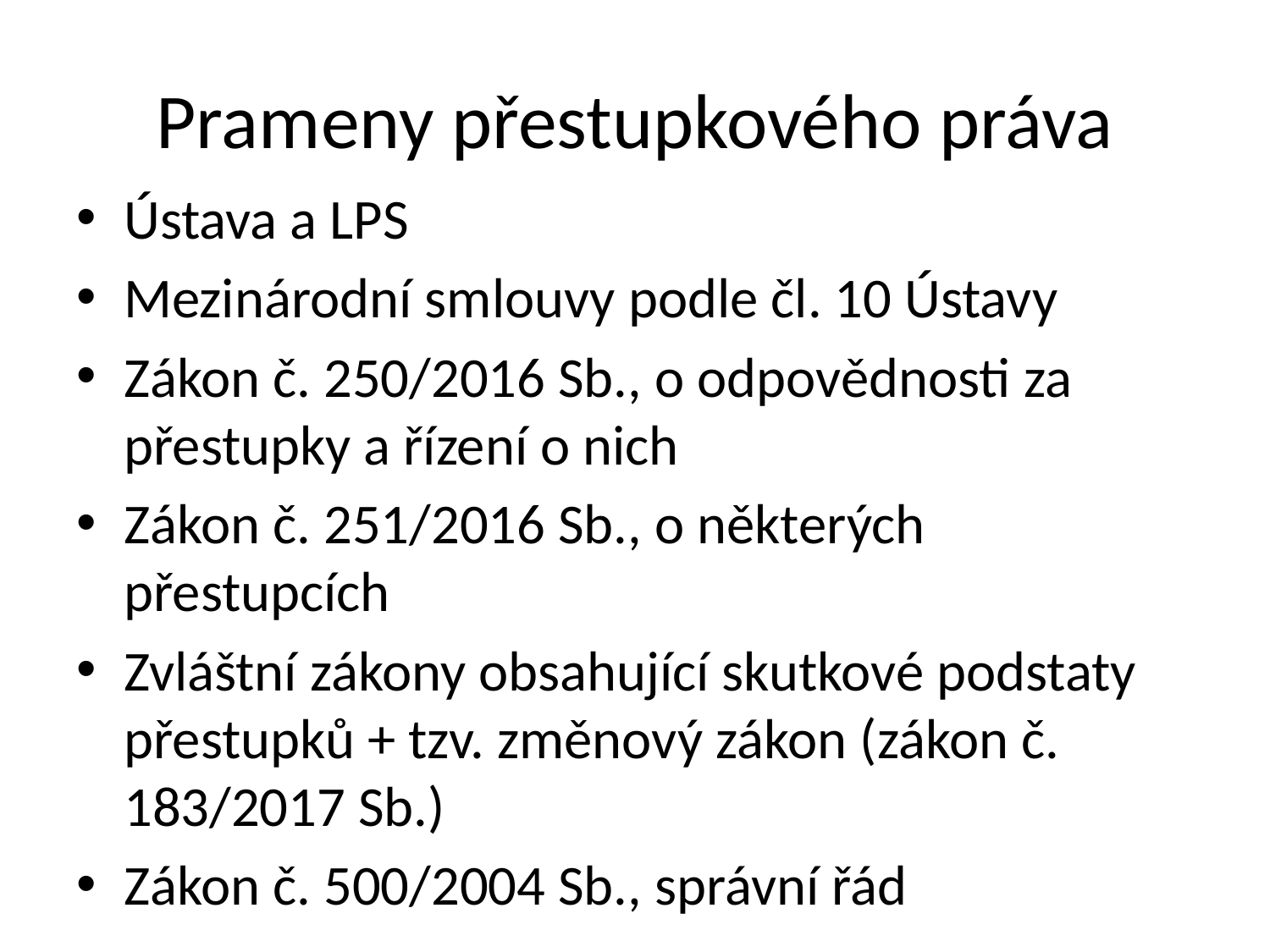

# Prameny přestupkového práva
Ústava a LPS
Mezinárodní smlouvy podle čl. 10 Ústavy
Zákon č. 250/2016 Sb., o odpovědnosti za přestupky a řízení o nich
Zákon č. 251/2016 Sb., o některých přestupcích
Zvláštní zákony obsahující skutkové podstaty přestupků + tzv. změnový zákon (zákon č. 183/2017 Sb.)
Zákon č. 500/2004 Sb., správní řád